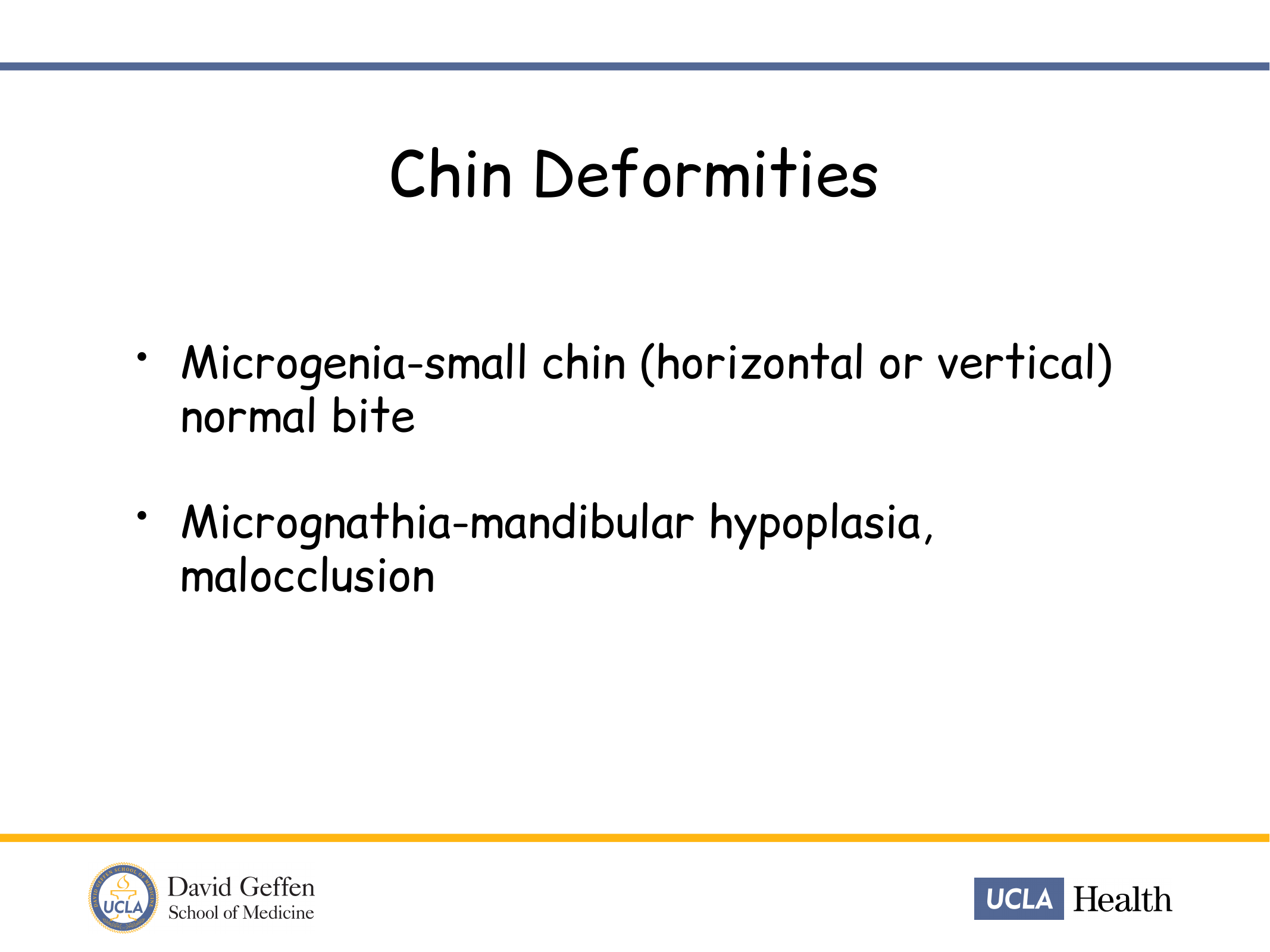

Chin Deformities
Microgenia-small chin (horizontal or vertical) normal bite
Micrognathia-mandibular hypoplasia, malocclusion